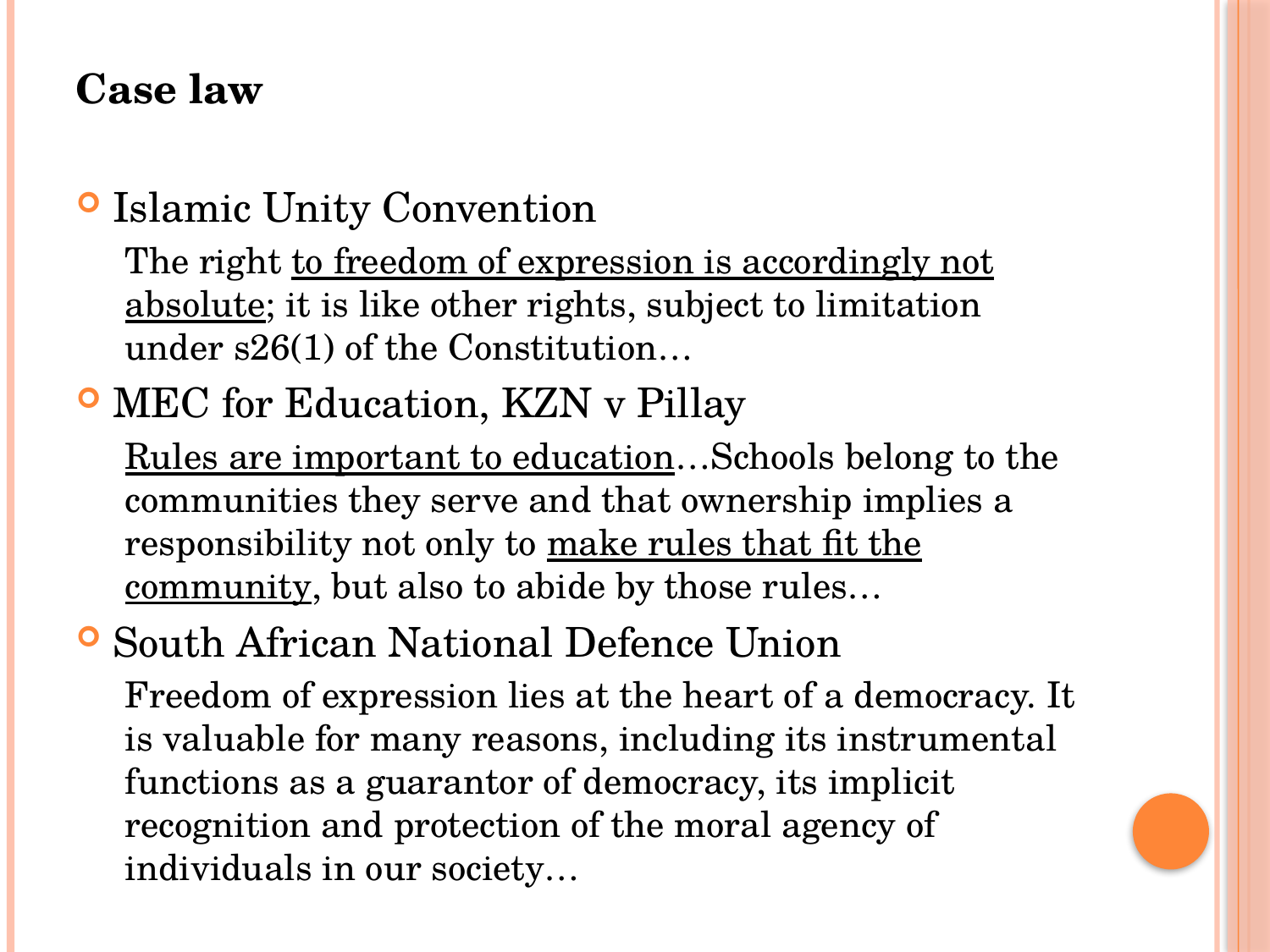

Case law

Islamic Unity Convention
The right to freedom of expression is accordingly not absolute; it is like other rights, subject to limitation under s26(1) of the Constitution…
MEC for Education, KZN v Pillay
Rules are important to education…Schools belong to the communities they serve and that ownership implies a responsibility not only to make rules that fit the community, but also to abide by those rules…
South African National Defence Union
Freedom of expression lies at the heart of a democracy. It is valuable for many reasons, including its instrumental functions as a guarantor of democracy, its implicit recognition and protection of the moral agency of individuals in our society…